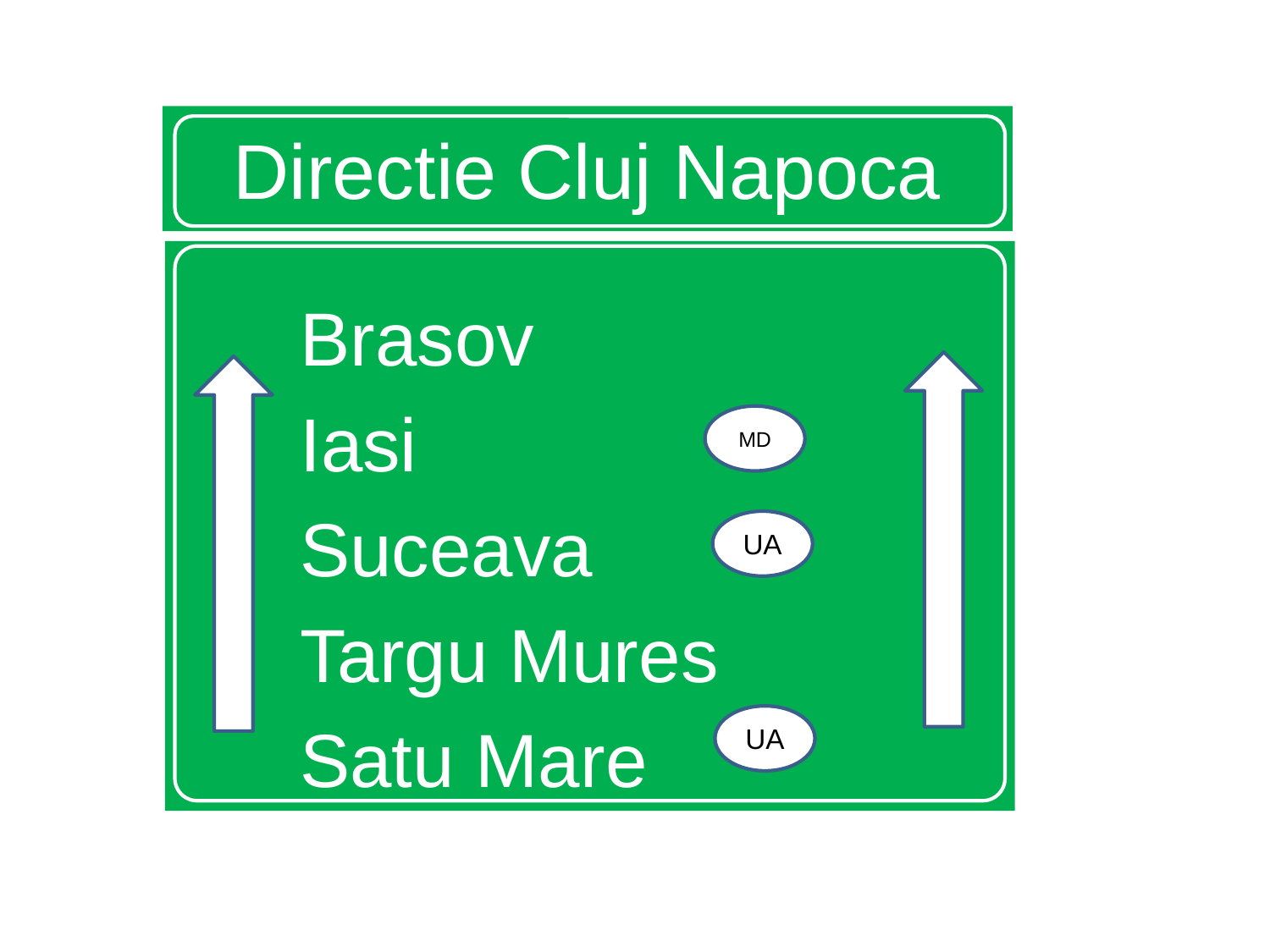

# Directie Cluj Napoca

Brasov
Iasi
Suceava
Targu Mures
Satu Mare

MD
UA
UA